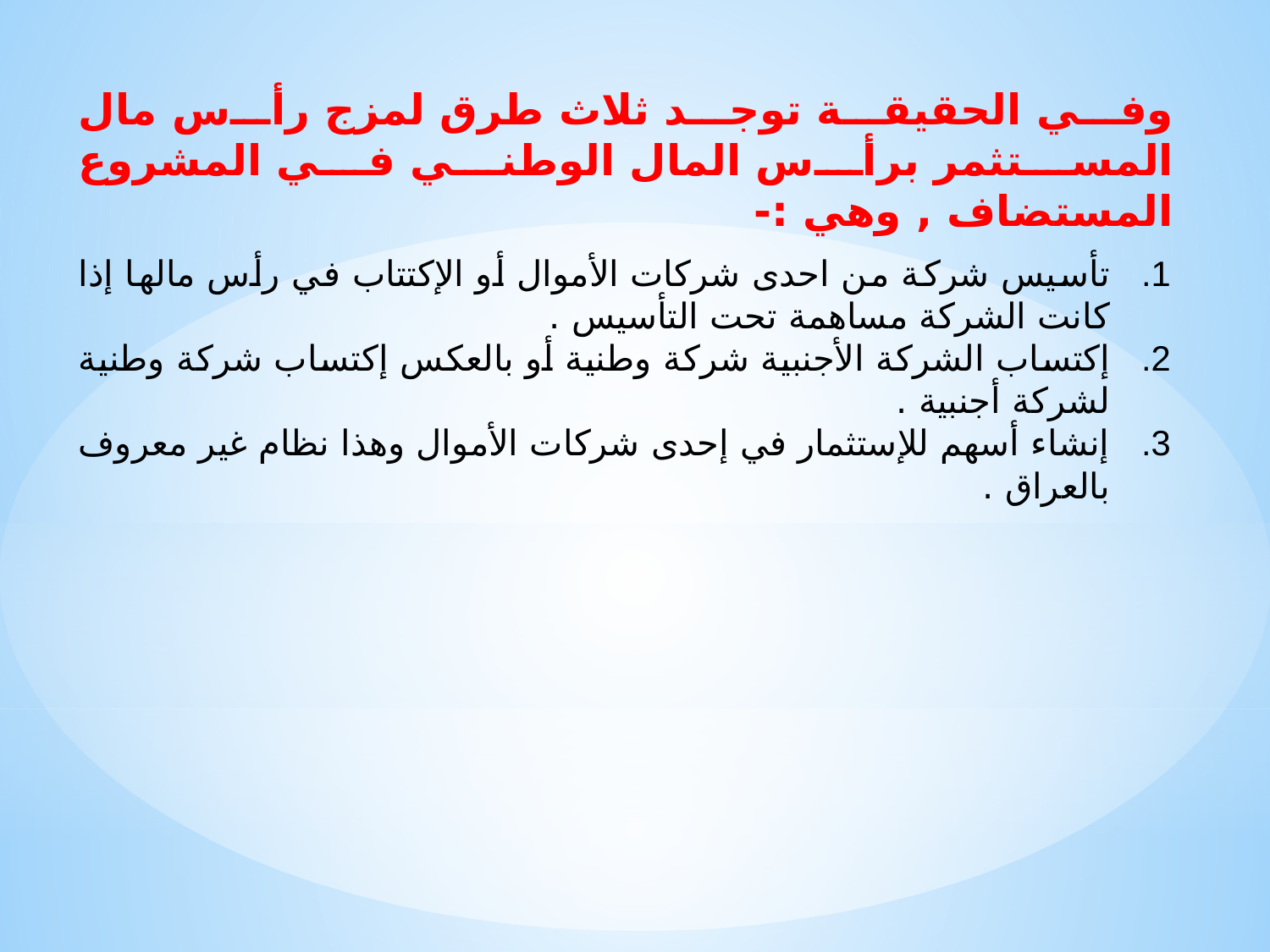

وفي الحقيقة توجد ثلاث طرق لمزج رأس مال المستثمر برأس المال الوطني في المشروع المستضاف , وهي :-

تأسيس شركة من احدى شركات الأموال أو الإكتتاب في رأس مالها إذا كانت الشركة مساهمة تحت التأسيس .
إكتساب الشركة الأجنبية شركة وطنية أو بالعكس إكتساب شركة وطنية لشركة أجنبية .
إنشاء أسهم للإستثمار في إحدى شركات الأموال وهذا نظام غير معروف بالعراق .